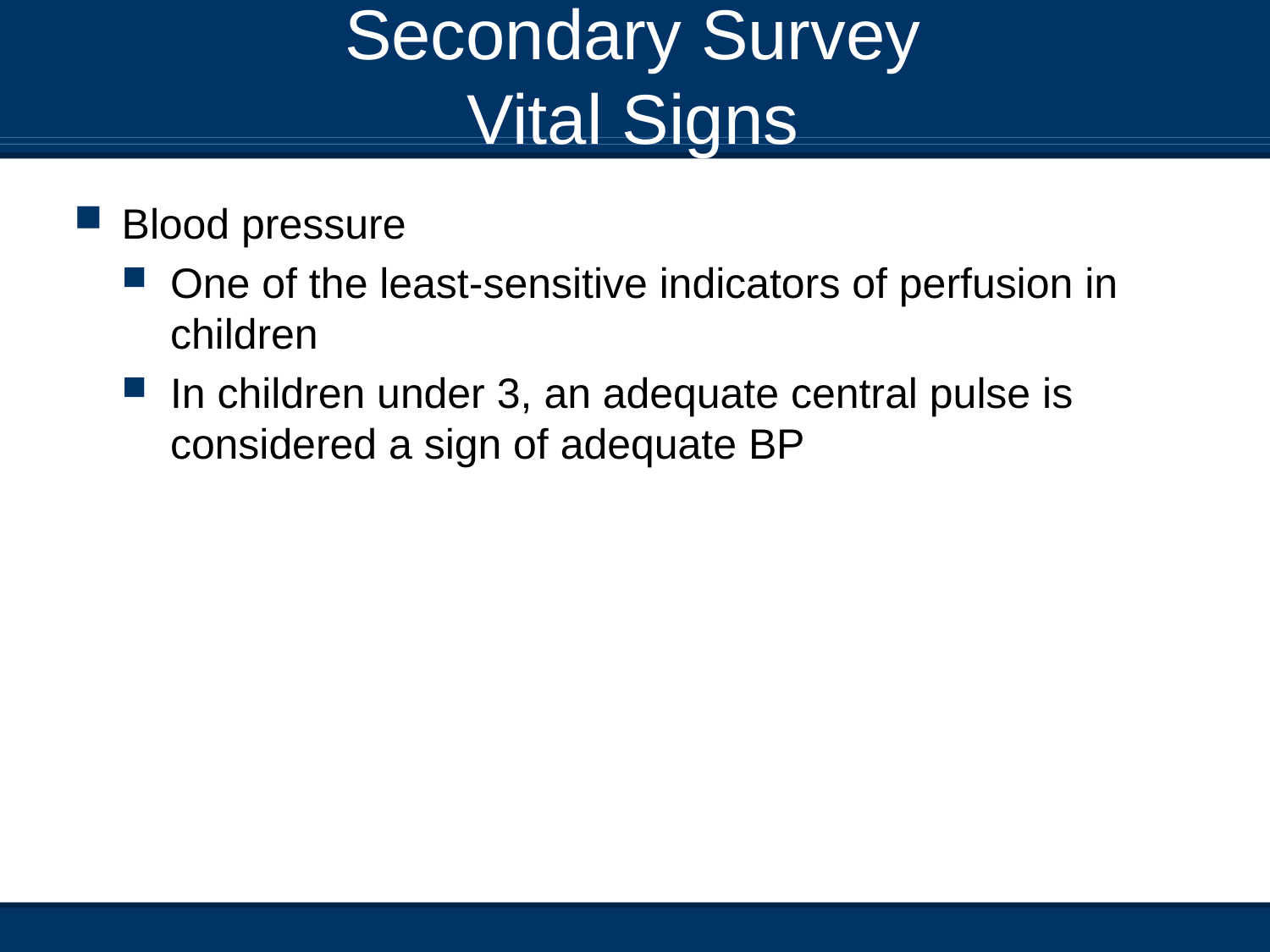

# Secondary Survey Vital Signs
Blood pressure
One of the least-sensitive indicators of perfusion in children
In children under 3, an adequate central pulse is considered a sign of adequate BP